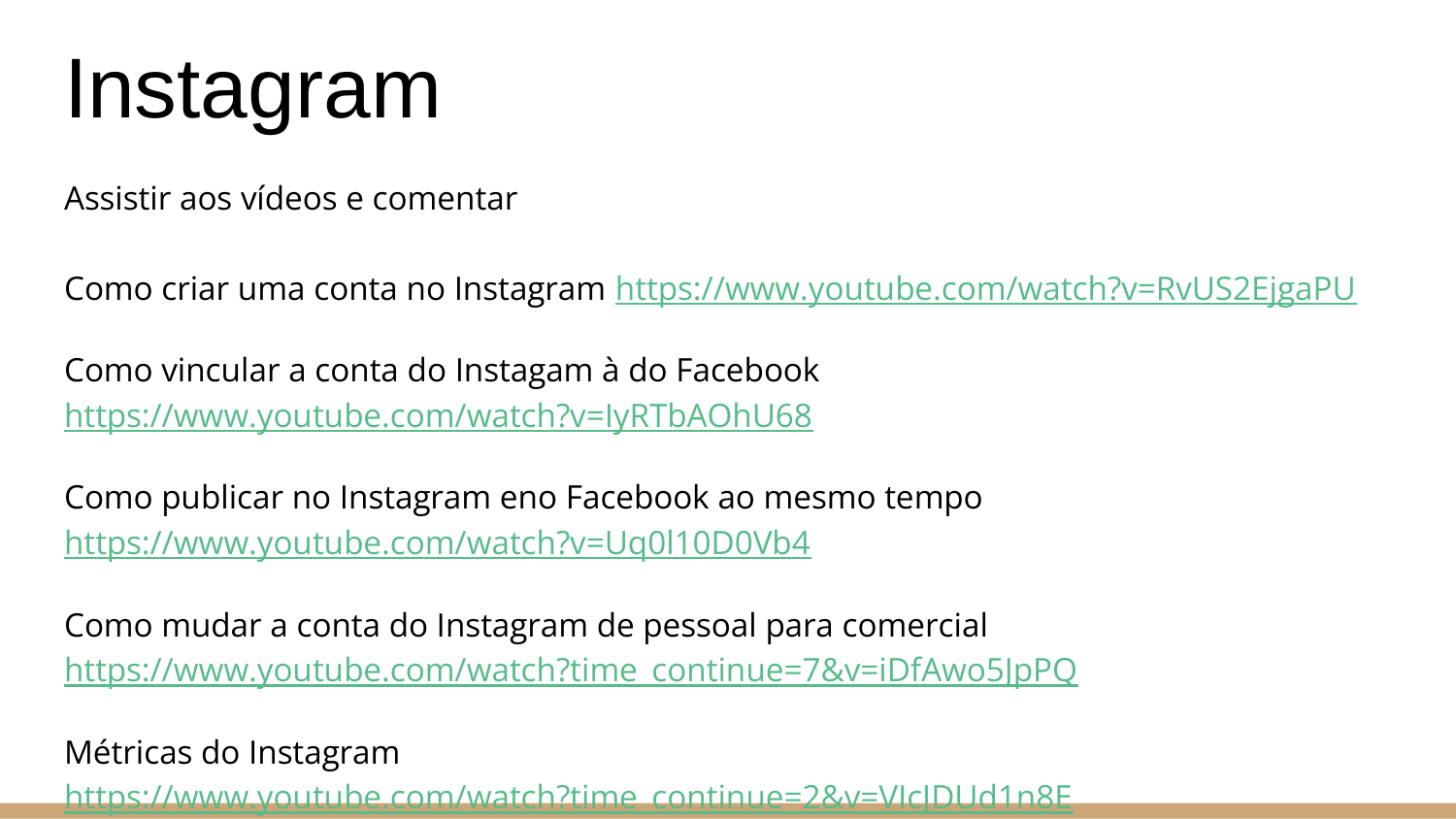

# Instagram
Assistir aos vídeos e comentar
Como criar uma conta no Instagram https://www.youtube.com/watch?v=RvUS2EjgaPU
Como vincular a conta do Instagam à do Facebook https://www.youtube.com/watch?v=IyRTbAOhU68
Como publicar no Instagram eno Facebook ao mesmo tempo https://www.youtube.com/watch?v=Uq0l10D0Vb4
Como mudar a conta do Instagram de pessoal para comercial https://www.youtube.com/watch?time_continue=7&v=iDfAwo5JpPQ
Métricas do Instagram https://www.youtube.com/watch?time_continue=2&v=VIcJDUd1n8E